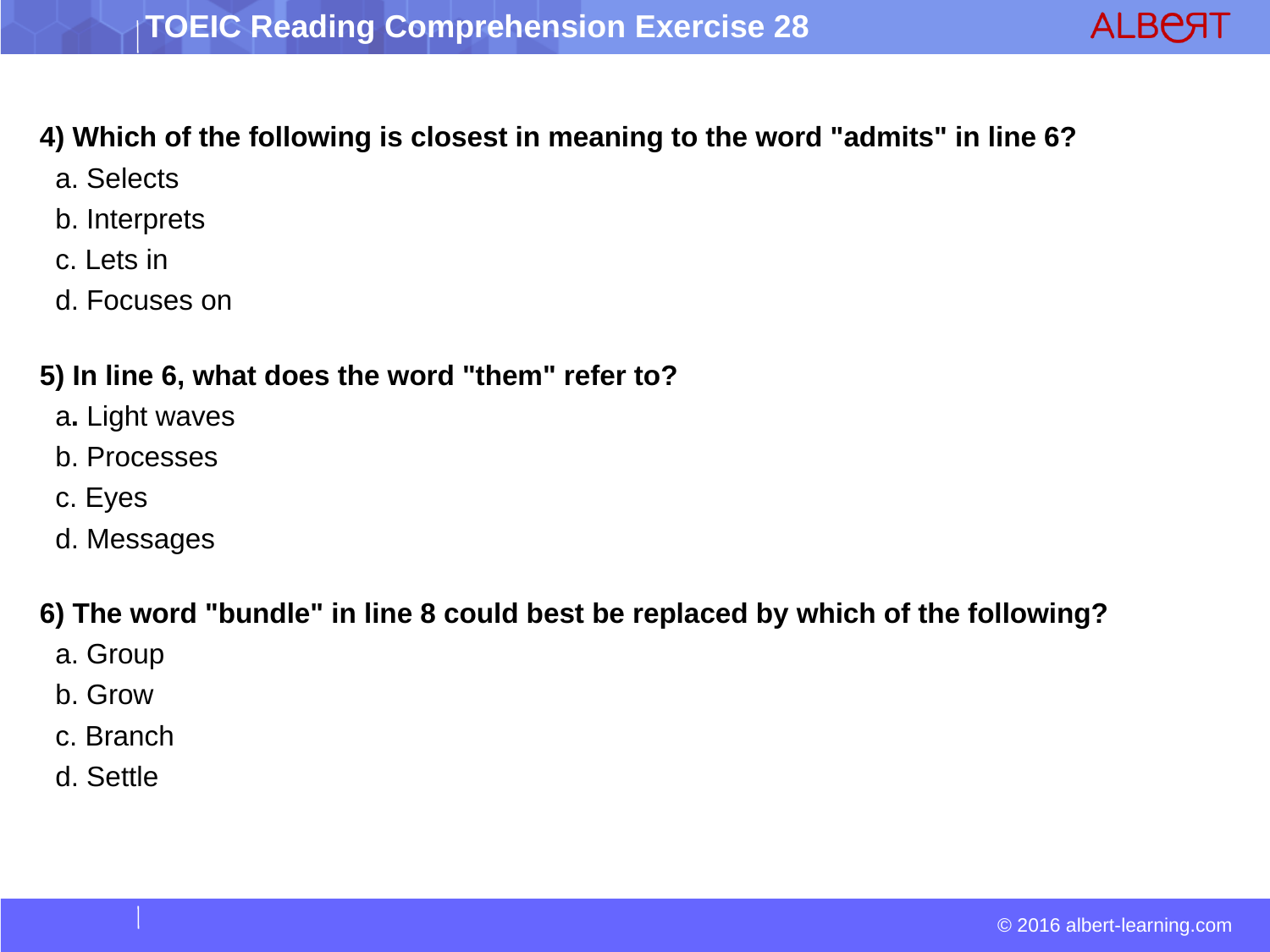

4) Which of the following is closest in meaning to the word "admits" in line 6?
  a. Selects
  b. Interprets
  c. Lets in
  d. Focuses on
5) In line 6, what does the word "them" refer to?
  a. Light waves
  b. Processes
  c. Eyes
  d. Messages
6) The word "bundle" in line 8 could best be replaced by which of the following?
  a. Group
  b. Grow
  c. Branch
  d. Settle